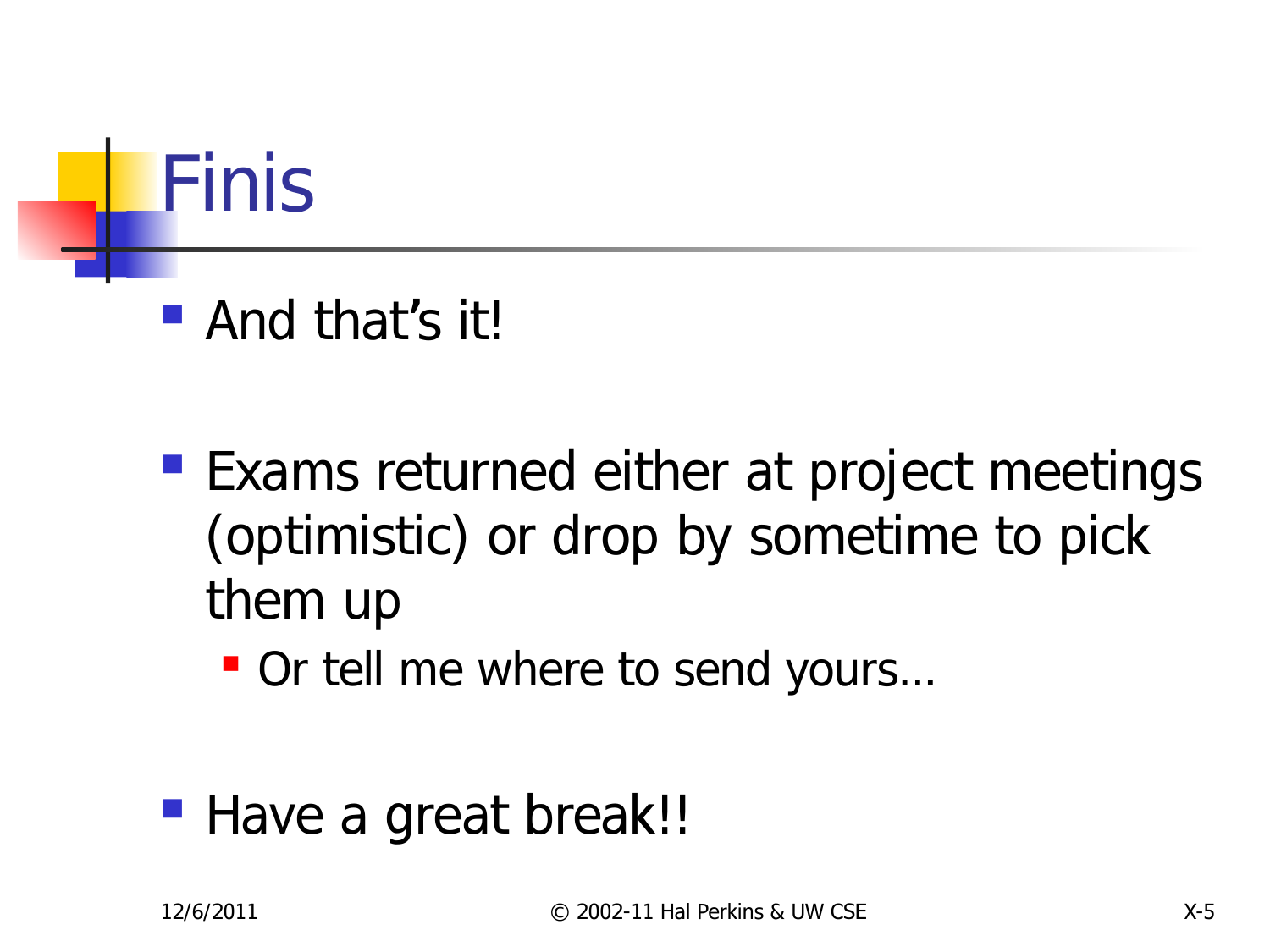

# Finis
And that’s it!

Exams returned either at project meetings (optimistic) or drop by sometime to pick them up
Or tell me where to send yours…

Have a great break!!
12/6/2011
© 2002-11 Hal Perkins & UW CSE
X-5